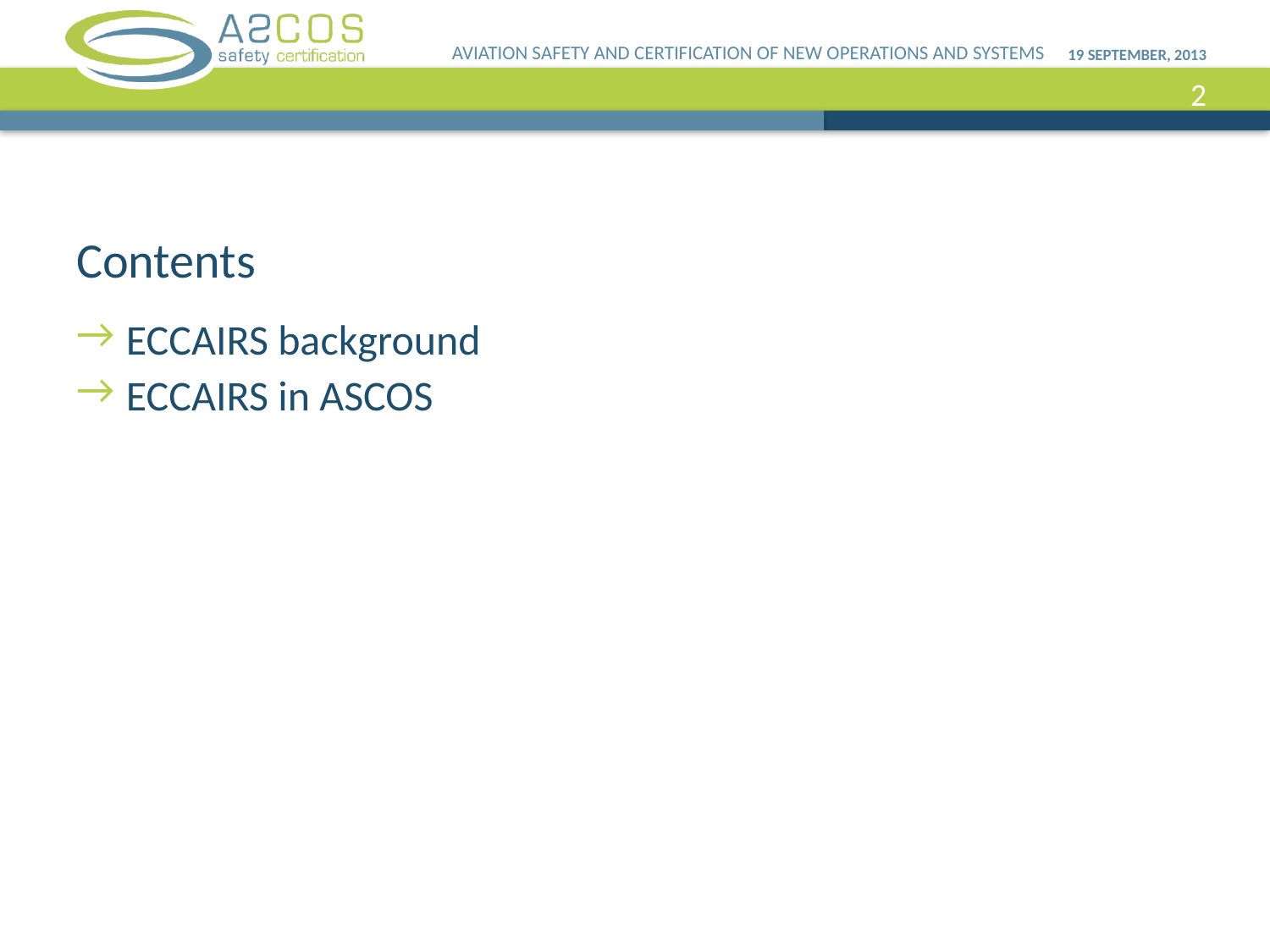

AVIATION SAFETY AND CERTIFICATION OF NEW OPERATIONS AND SYSTEMS
19 September, 2013
2
# Contents
ECCAIRS background
ECCAIRS in ASCOS